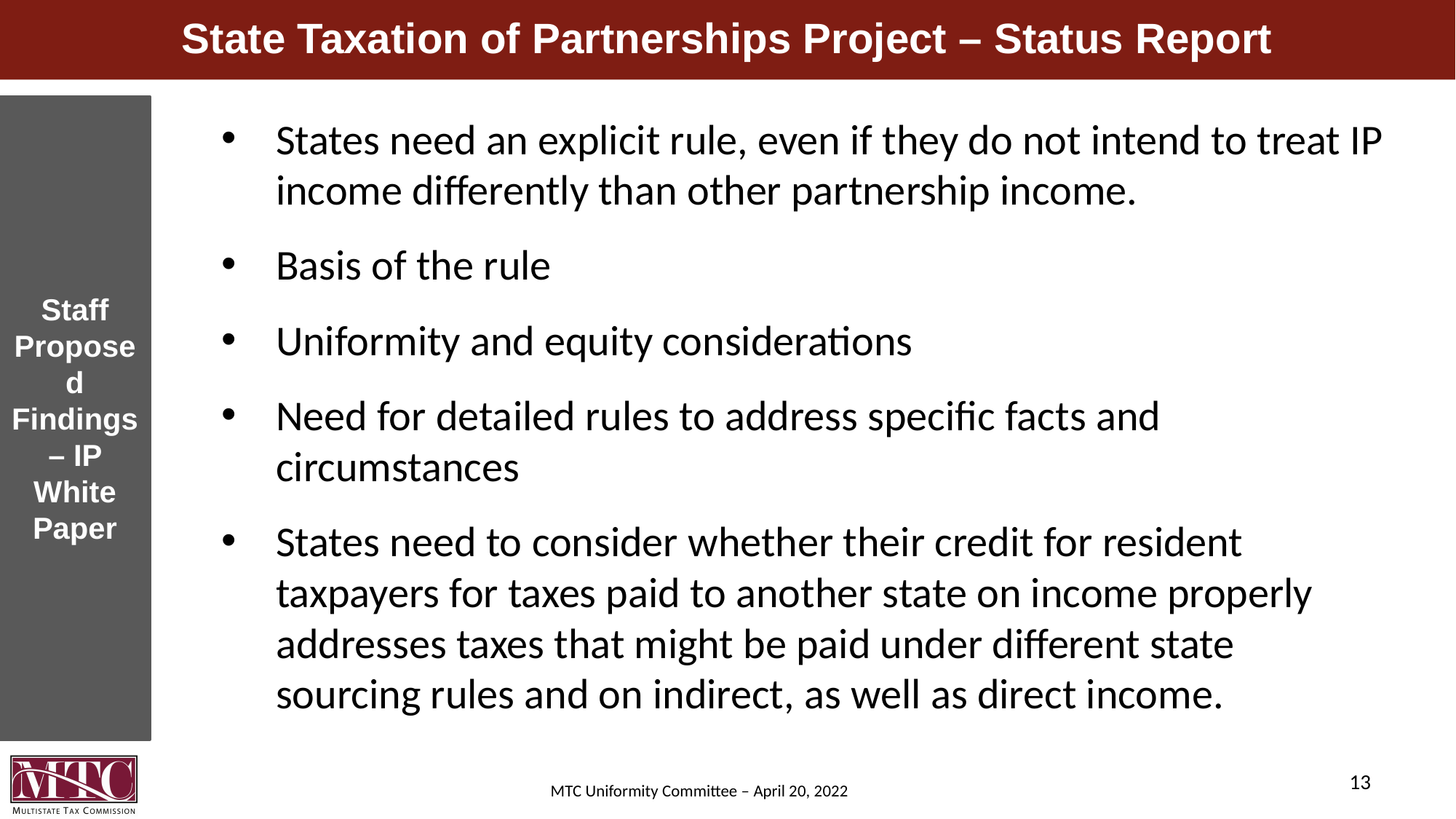

# State Taxation of Partnerships Project – Status Report
Staff Proposed Findings – IP White Paper
States need an explicit rule, even if they do not intend to treat IP income differently than other partnership income.
Basis of the rule
Uniformity and equity considerations
Need for detailed rules to address specific facts and circumstances
States need to consider whether their credit for resident taxpayers for taxes paid to another state on income properly addresses taxes that might be paid under different state sourcing rules and on indirect, as well as direct income.

13